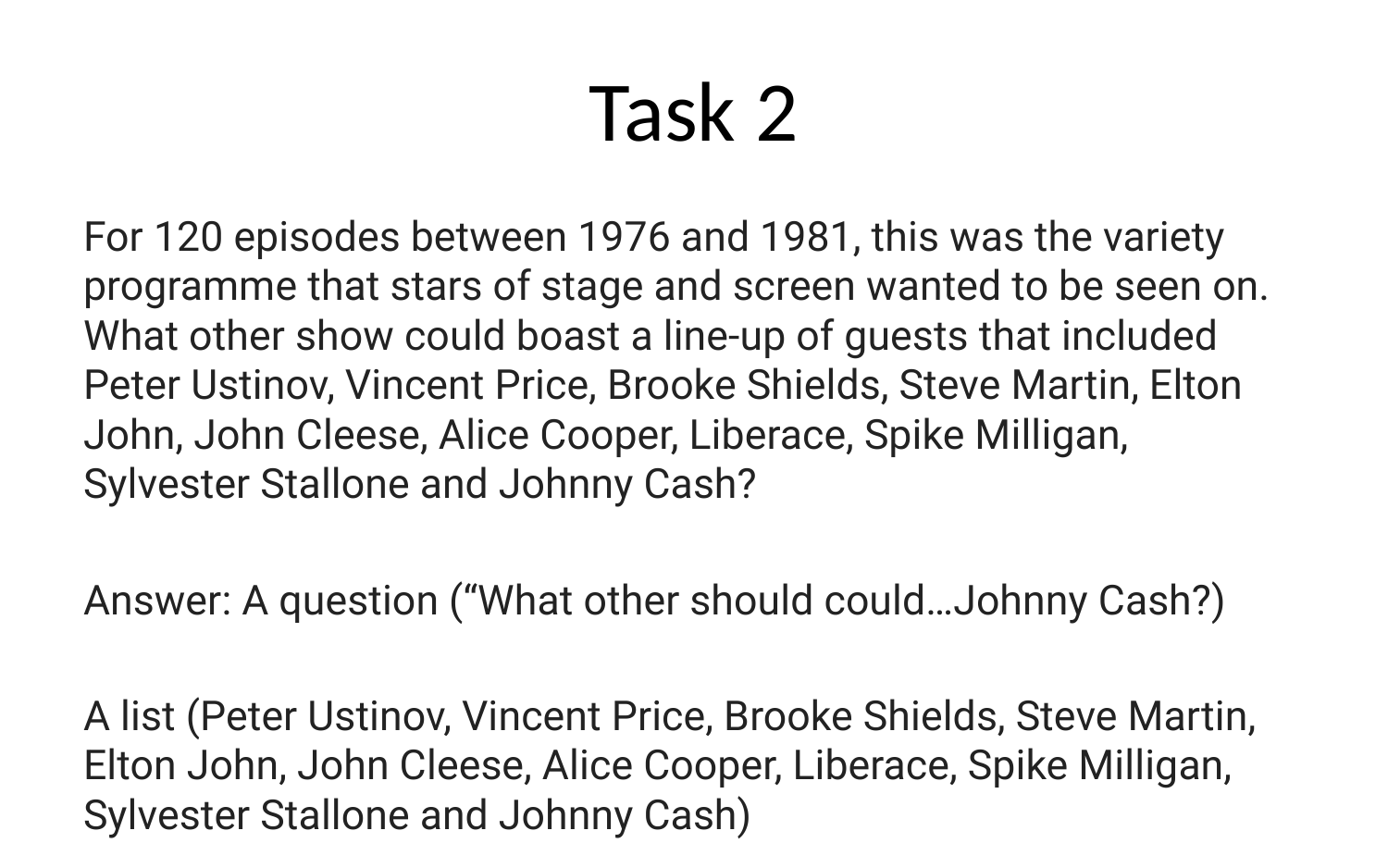

# Task 2
For 120 episodes between 1976 and 1981, this was the variety programme that stars of stage and screen wanted to be seen on. What other show could boast a line-up of guests that included Peter Ustinov, Vincent Price, Brooke Shields, Steve Martin, Elton John, John Cleese, Alice Cooper, Liberace, Spike Milligan, Sylvester Stallone and Johnny Cash?

Answer: A question (“What other should could…Johnny Cash?)

A list (Peter Ustinov, Vincent Price, Brooke Shields, Steve Martin, Elton John, John Cleese, Alice Cooper, Liberace, Spike Milligan, Sylvester Stallone and Johnny Cash)